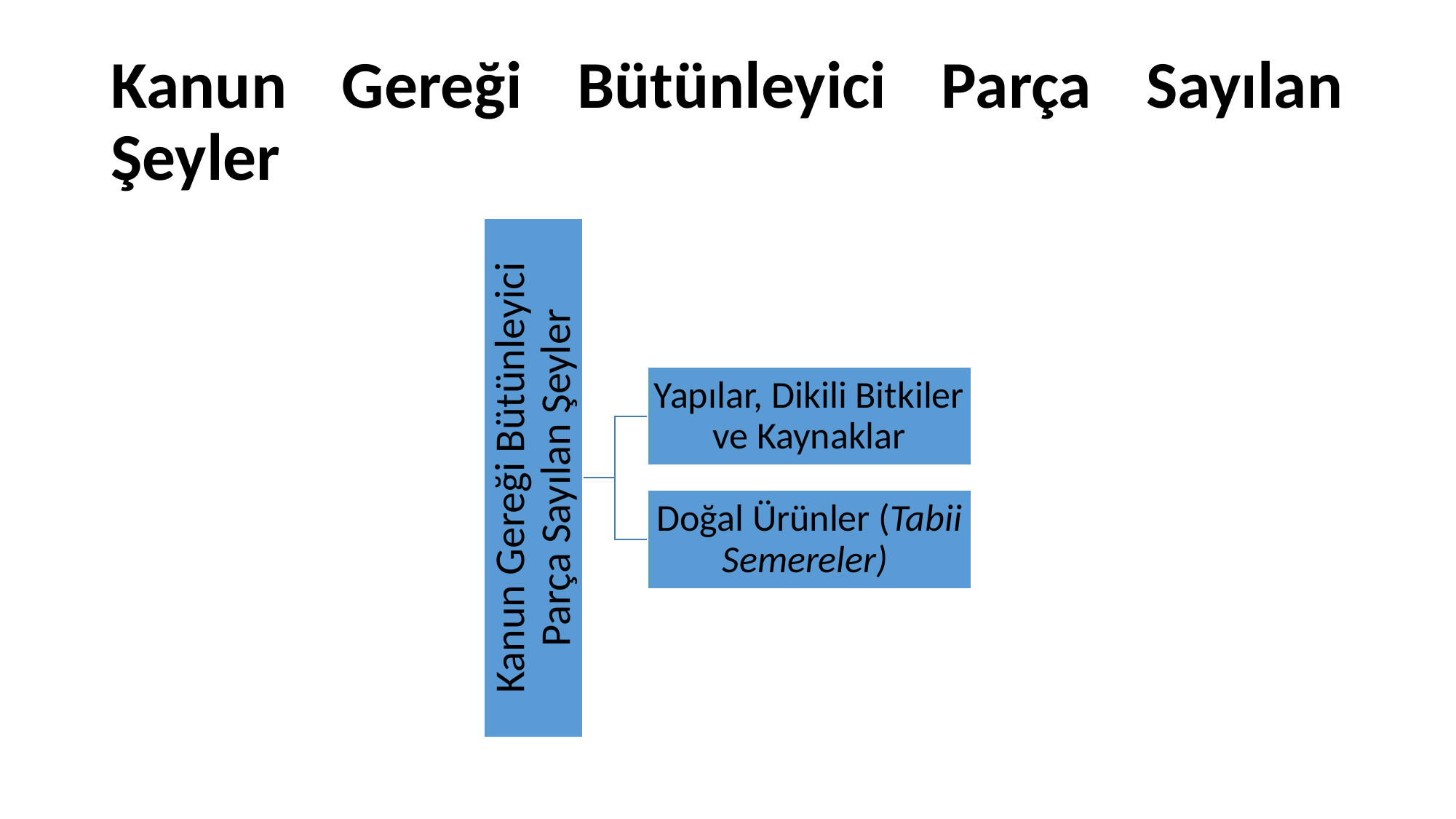

# Kanun Gereği Bütünleyici Parça Sayılan Şeyler

Kanun Gereği Bütünleyici Parça Sayılan Şeyler
Yapılar, Dikili Bitkiler ve Kaynaklar
Doğal Ürünler (Tabii Semereler)